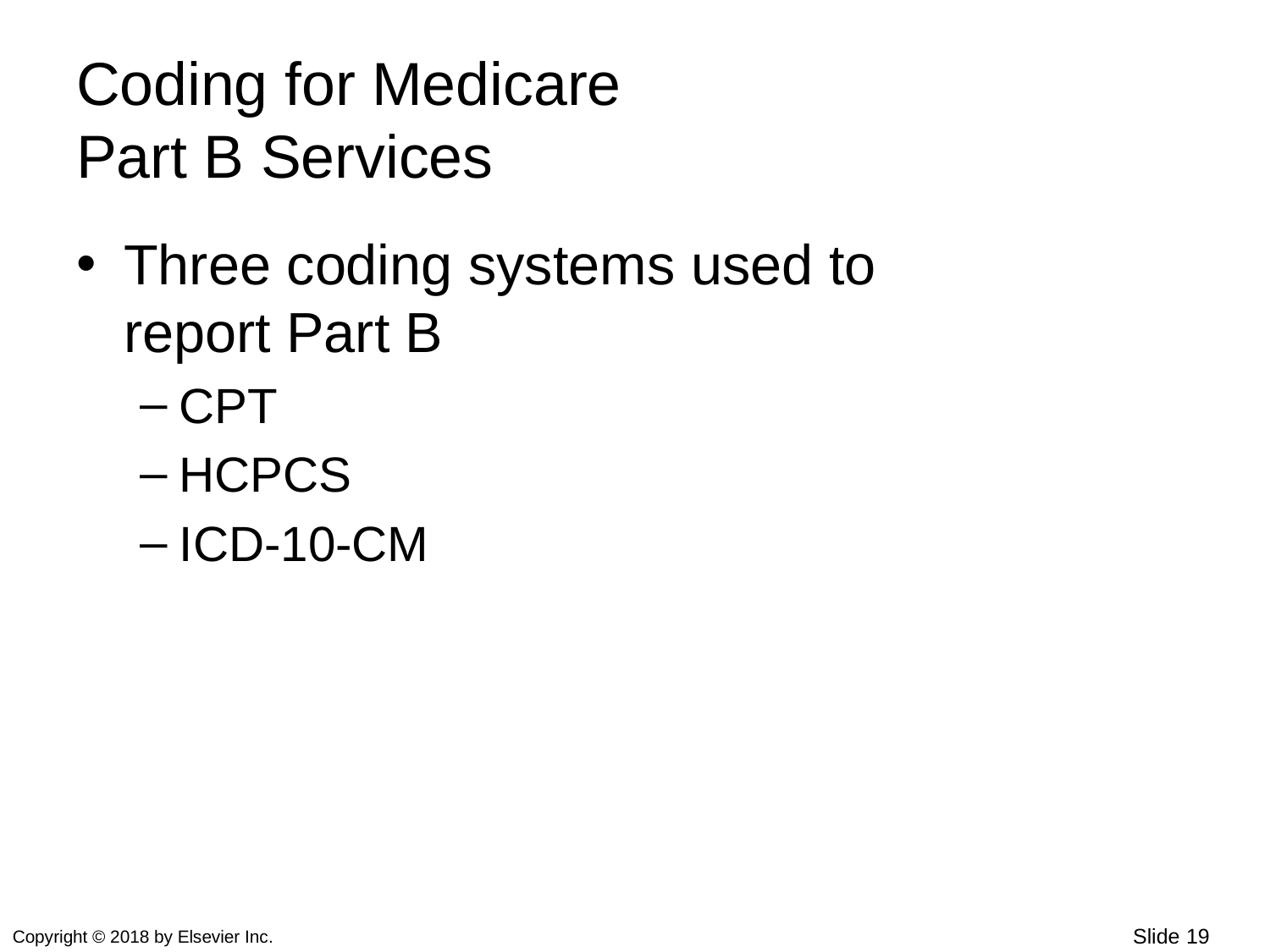

# Coding for Medicare Part B Services
Three coding systems used to
report Part B
CPT
HCPCS
ICD-10-CM